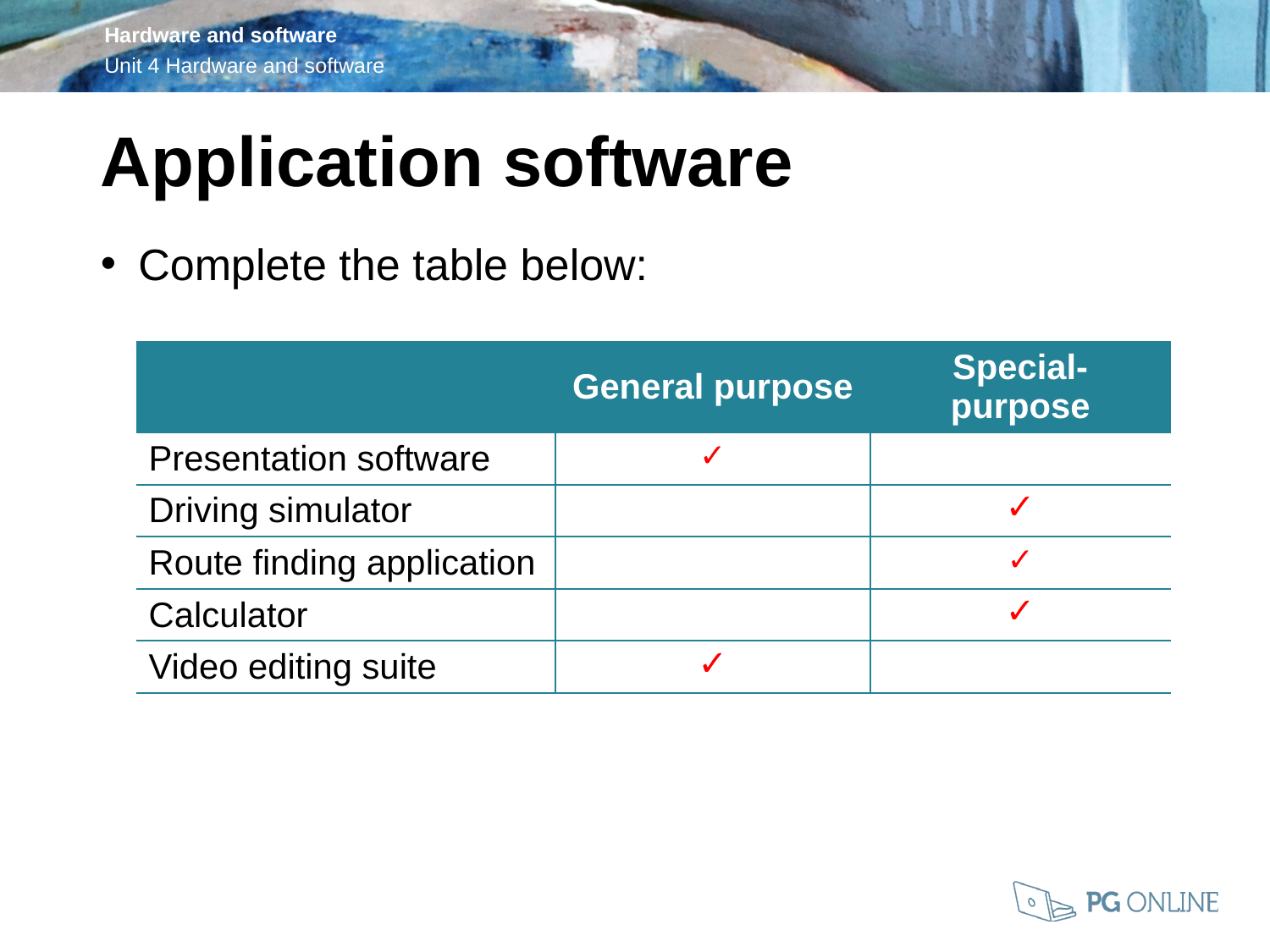

Application software
Complete the table below:

|  | General purpose | Special-purpose |
| --- | --- | --- |
| Presentation software | ✓ |  |
| Driving simulator |  | ✓ |
| Route finding application |  | ✓ |
| Calculator |  | ✓ |
| Video editing suite | ✓ |  |